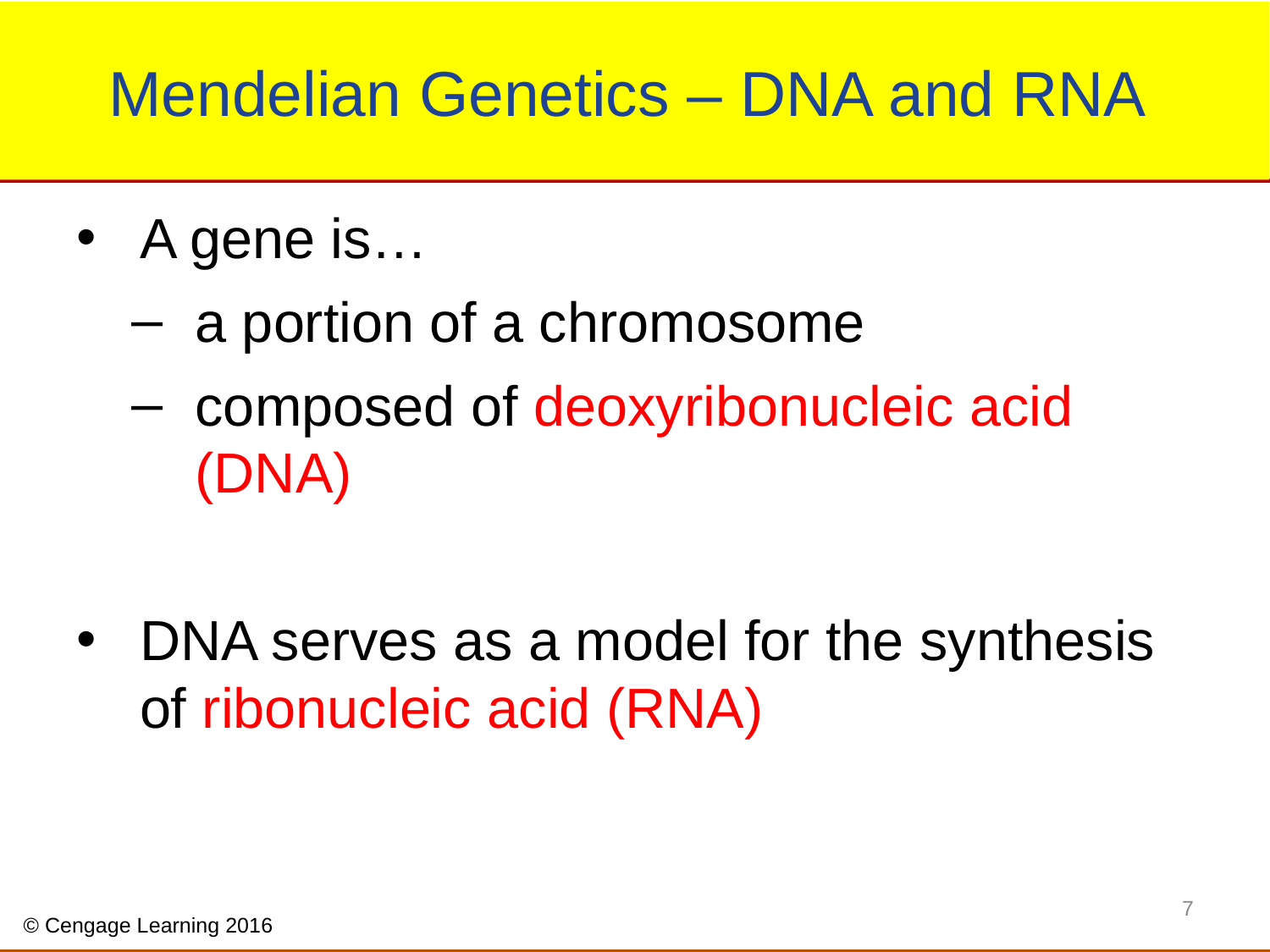

# Mendelian Genetics – DNA and RNA
A gene is…
a portion of a chromosome
composed of deoxyribonucleic acid (DNA)

DNA serves as a model for the synthesis of ribonucleic acid (RNA)

7